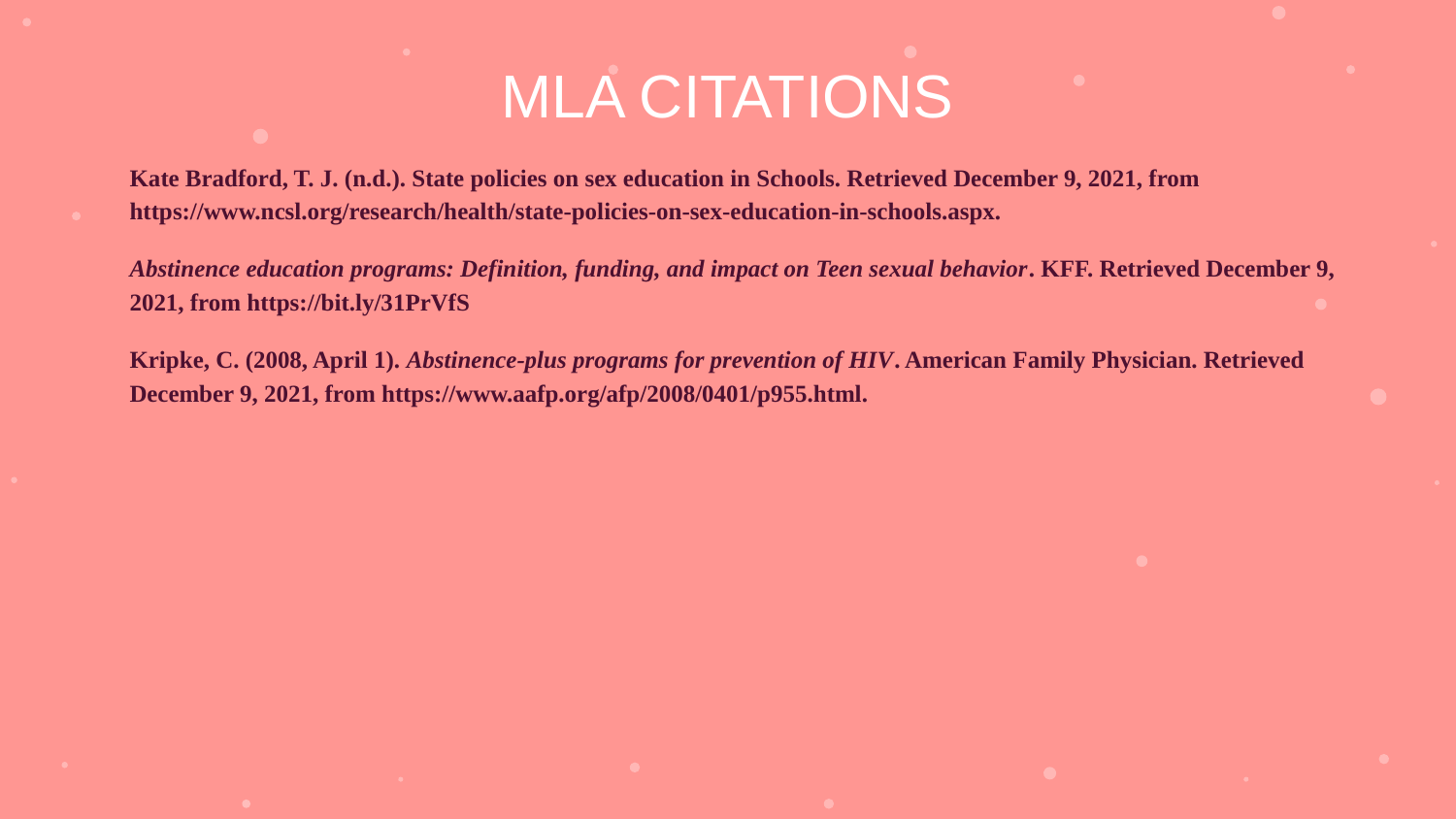

# MLA CITATIONS
Kate Bradford, T. J. (n.d.). State policies on sex education in Schools. Retrieved December 9, 2021, from https://www.ncsl.org/research/health/state-policies-on-sex-education-in-schools.aspx.
Abstinence education programs: Definition, funding, and impact on Teen sexual behavior. KFF. Retrieved December 9, 2021, from https://bit.ly/31PrVfS
Kripke, C. (2008, April 1). Abstinence-plus programs for prevention of HIV. American Family Physician. Retrieved December 9, 2021, from https://www.aafp.org/afp/2008/0401/p955.html.